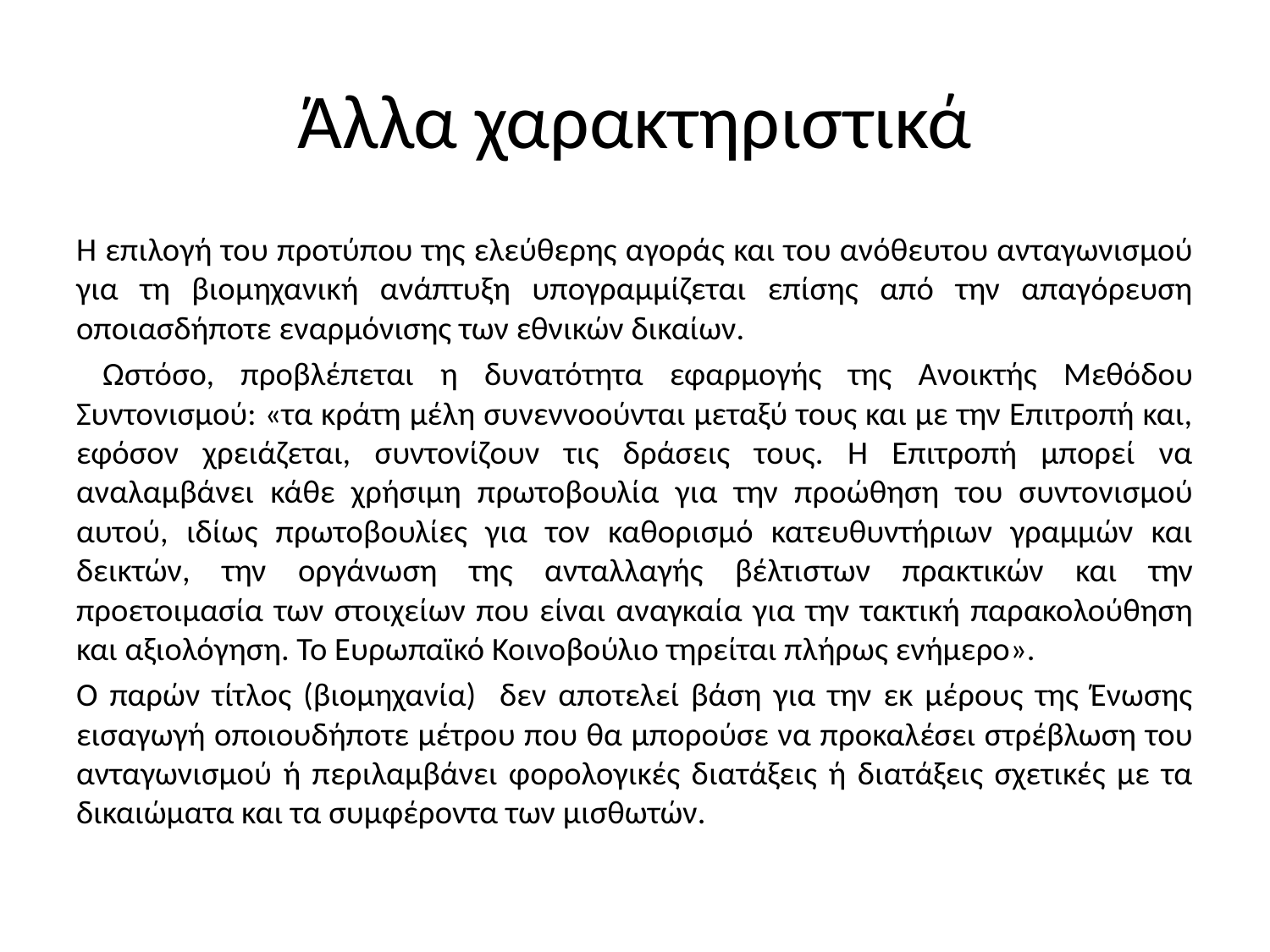

# Άλλα χαρακτηριστικά
Η επιλογή του προτύπου της ελεύθερης αγοράς και του ανόθευτου ανταγωνισμού για τη βιομηχανική ανάπτυξη υπογραμμίζεται επίσης από την απαγόρευση οποιασδήποτε εναρμόνισης των εθνικών δικαίων.
 Ωστόσο, προβλέπεται η δυνατότητα εφαρμογής της Ανοικτής Μεθόδου Συντονισμού: «τα κράτη μέλη συνεννοούνται μεταξύ τους και με την Επιτροπή και, εφόσον χρειάζεται, συντονίζουν τις δράσεις τους. Η Επιτροπή μπορεί να αναλαμβάνει κάθε χρήσιμη πρωτοβουλία για την προώθηση του συντονισμού αυτού, ιδίως πρωτοβουλίες για τον καθορισμό κατευθυντήριων γραμμών και δεικτών, την οργάνωση της ανταλλαγής βέλτιστων πρακτικών και την προετοιμασία των στοιχείων που είναι αναγκαία για την τακτική παρακολούθηση και αξιολόγηση. Το Ευρωπαϊκό Κοινοβούλιο τηρείται πλήρως ενήμερο».
Ο παρών τίτλος (βιομηχανία)  δεν αποτελεί βάση για την εκ μέρους της Ένωσης εισαγωγή οποιουδήποτε μέτρου που θα μπορούσε να προκαλέσει στρέβλωση του ανταγωνισμού ή περιλαμβάνει φορολογικές διατάξεις ή διατάξεις σχετικές με τα δικαιώματα και τα συμφέροντα των μισθωτών.